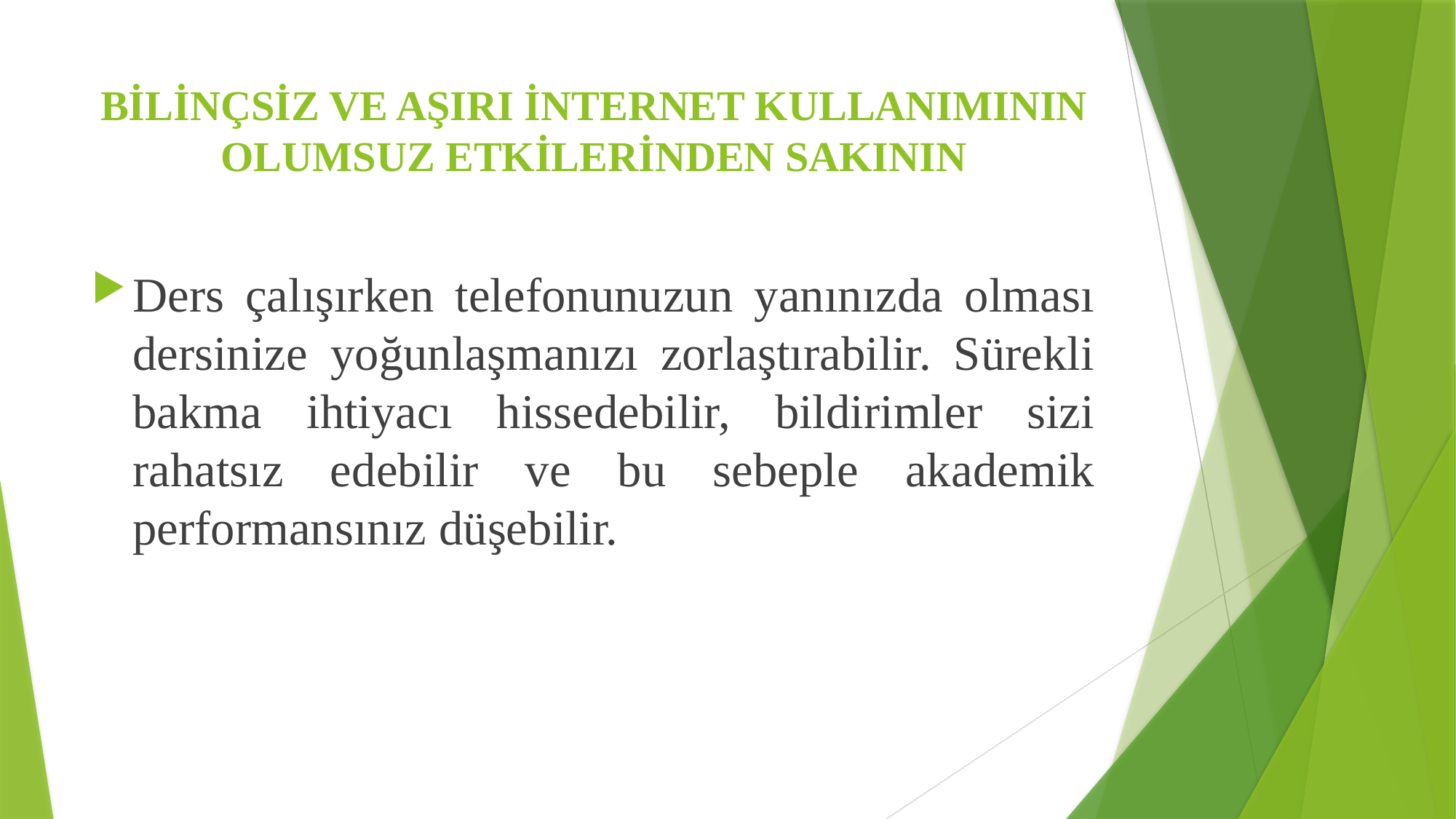

# BİLİNÇSİZ VE AŞIRI İNTERNET KULLANIMININ OLUMSUZ ETKİLERİNDEN SAKININ
Ders çalışırken telefonunuzun yanınızda olması dersinize yoğunlaşmanızı zorlaştırabilir. Sürekli bakma ihtiyacı hissedebilir, bildirimler sizi rahatsız edebilir ve bu sebeple akademik performansınız düşebilir.